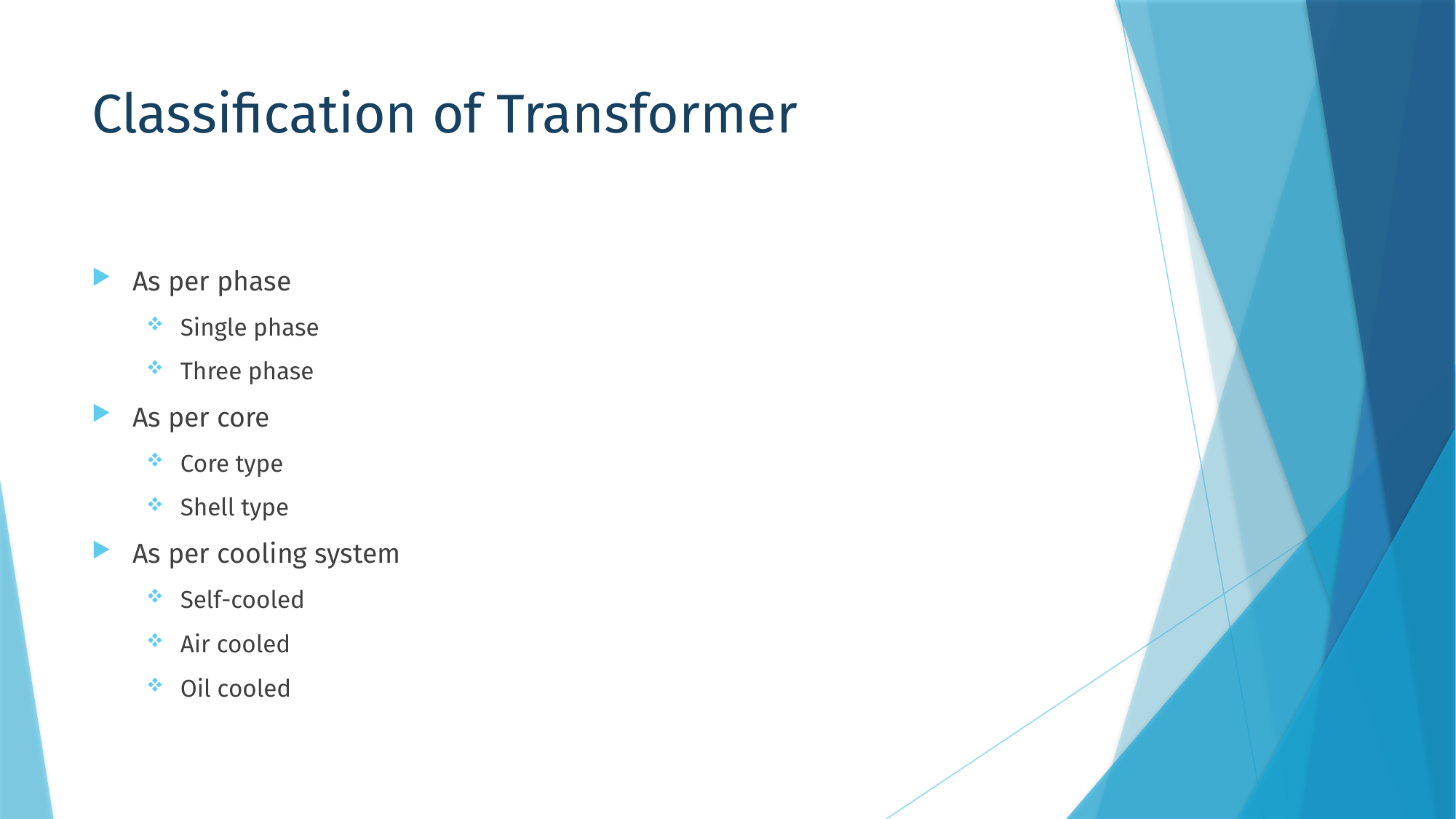

# Classification of Transformer
As per phase
Single phase
Three phase
As per core
Core type
Shell type
As per cooling system
Self-cooled
Air cooled
Oil cooled